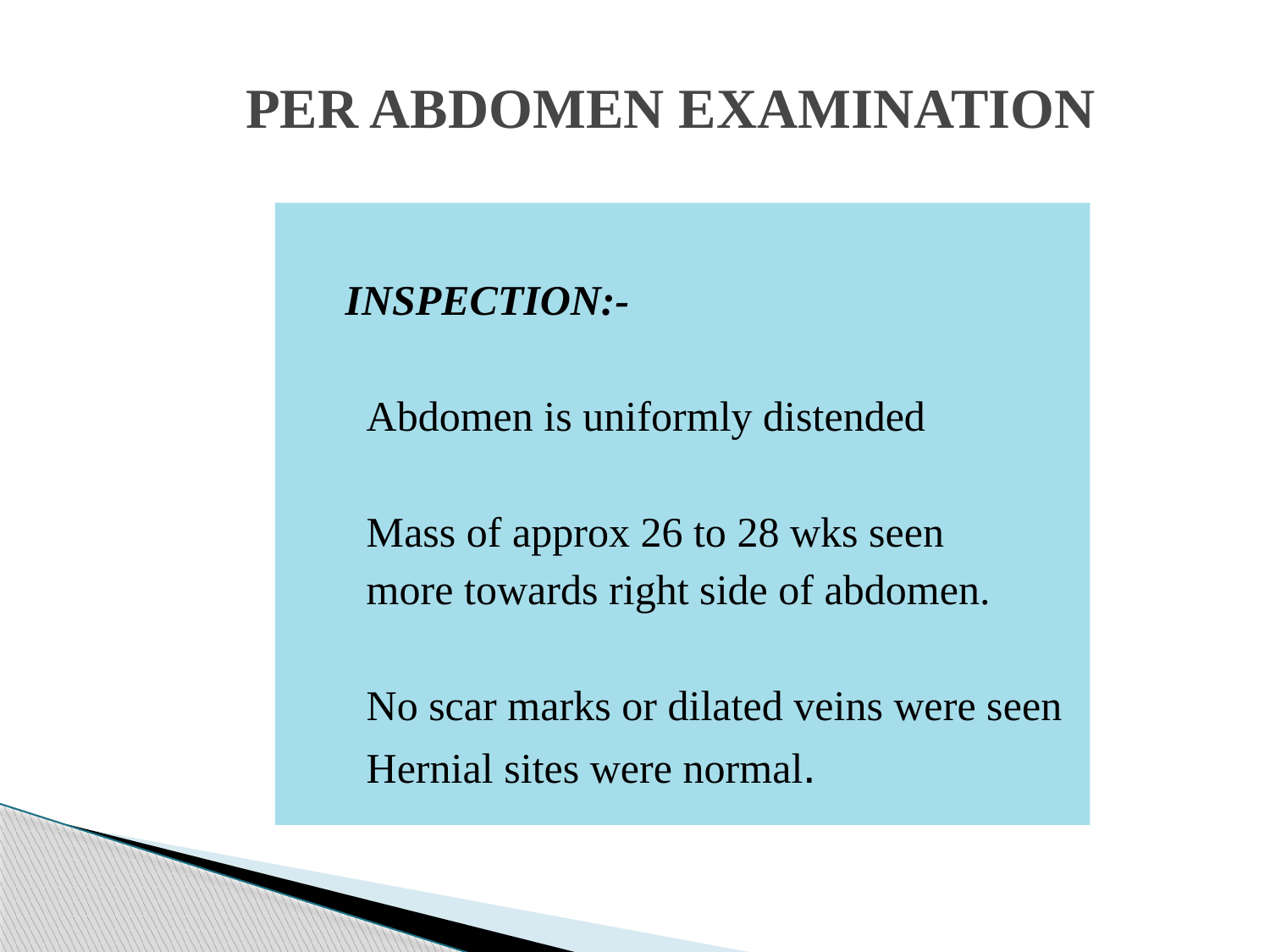

# PER ABDOMEN EXAMINATION

    INSPECTION:-

      Abdomen is uniformly distended

      Mass of approx 26 to 28 wks seen
      more towards right side of abdomen.

      No scar marks or dilated veins were seen
      Hernial sites were normal.